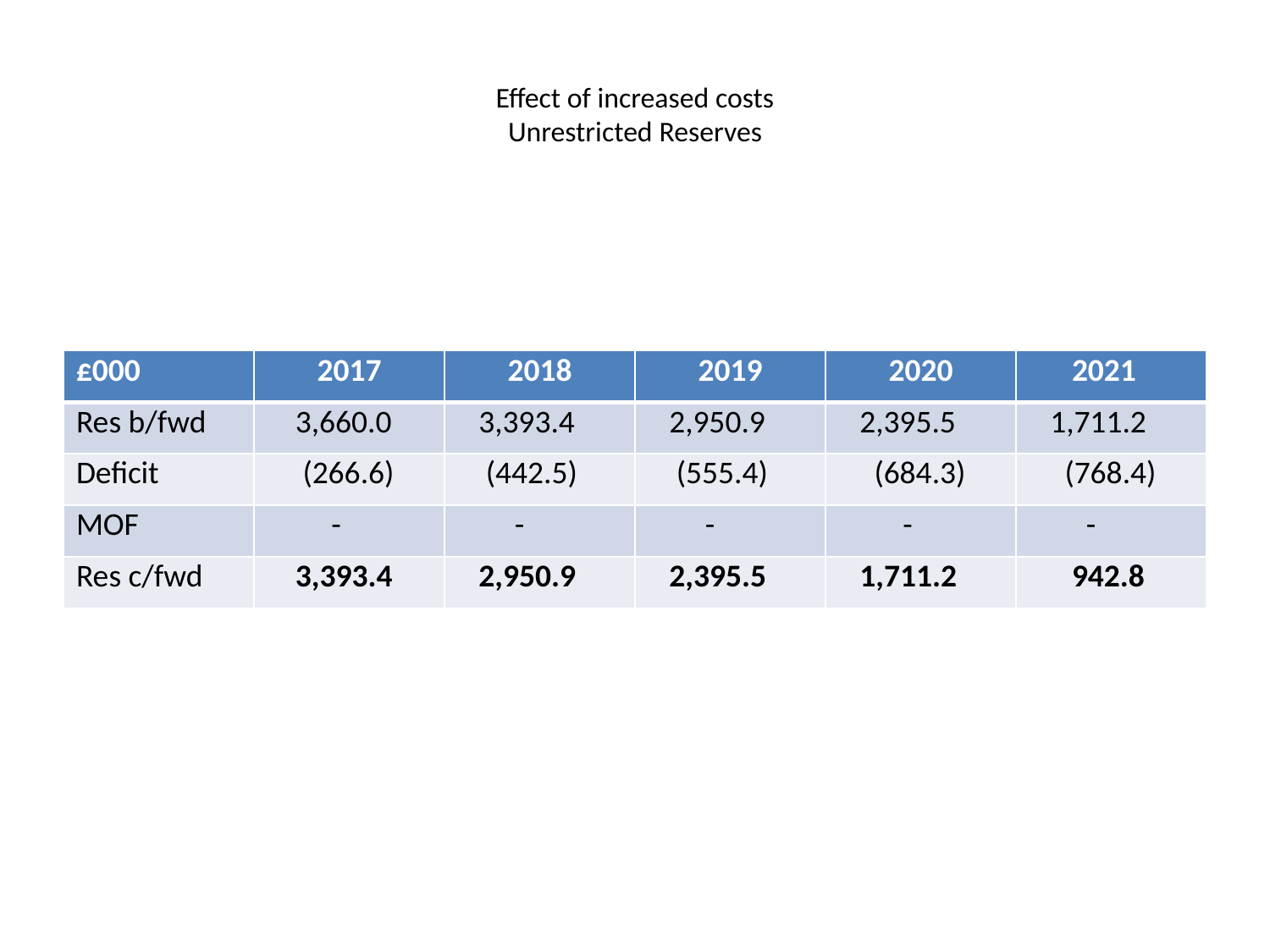

# Effect of increased costs Unrestricted Reserves
| £000 | 2017 | 2018 | 2019 | 2020 | 2021 |
| --- | --- | --- | --- | --- | --- |
| Res b/fwd | 3,660.0 | 3,393.4 | 2,950.9 | 2,395.5 | 1,711.2 |
| Deficit | (266.6) | (442.5) | (555.4) | (684.3) | (768.4) |
| MOF | - | - | - | - | - |
| Res c/fwd | 3,393.4 | 2,950.9 | 2,395.5 | 1,711.2 | 942.8 |